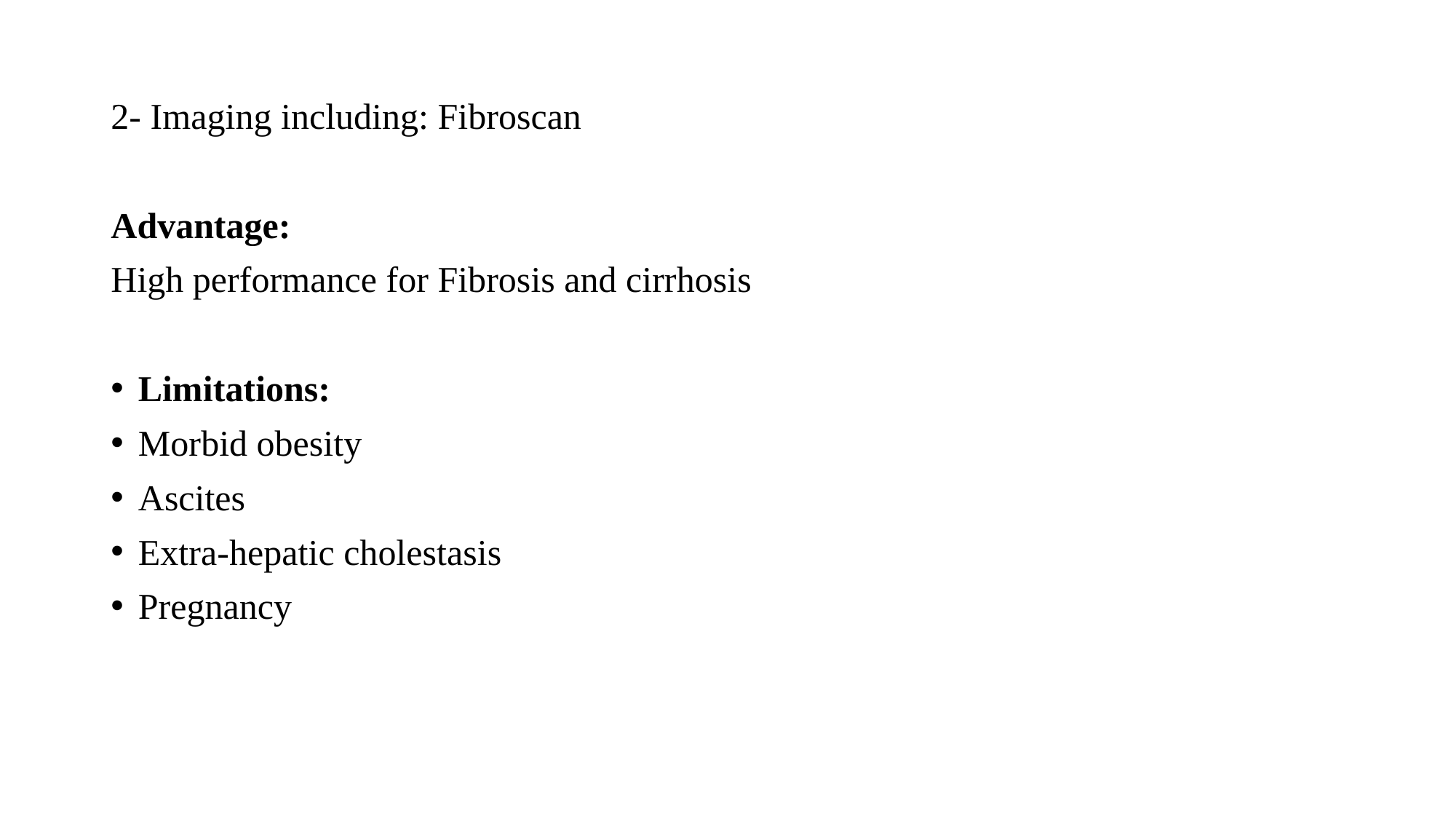

2- Imaging including: Fibroscan

Advantage:
High performance for Fibrosis and cirrhosis

Limitations:
Morbid obesity
Ascites
Extra-hepatic cholestasis
Pregnancy